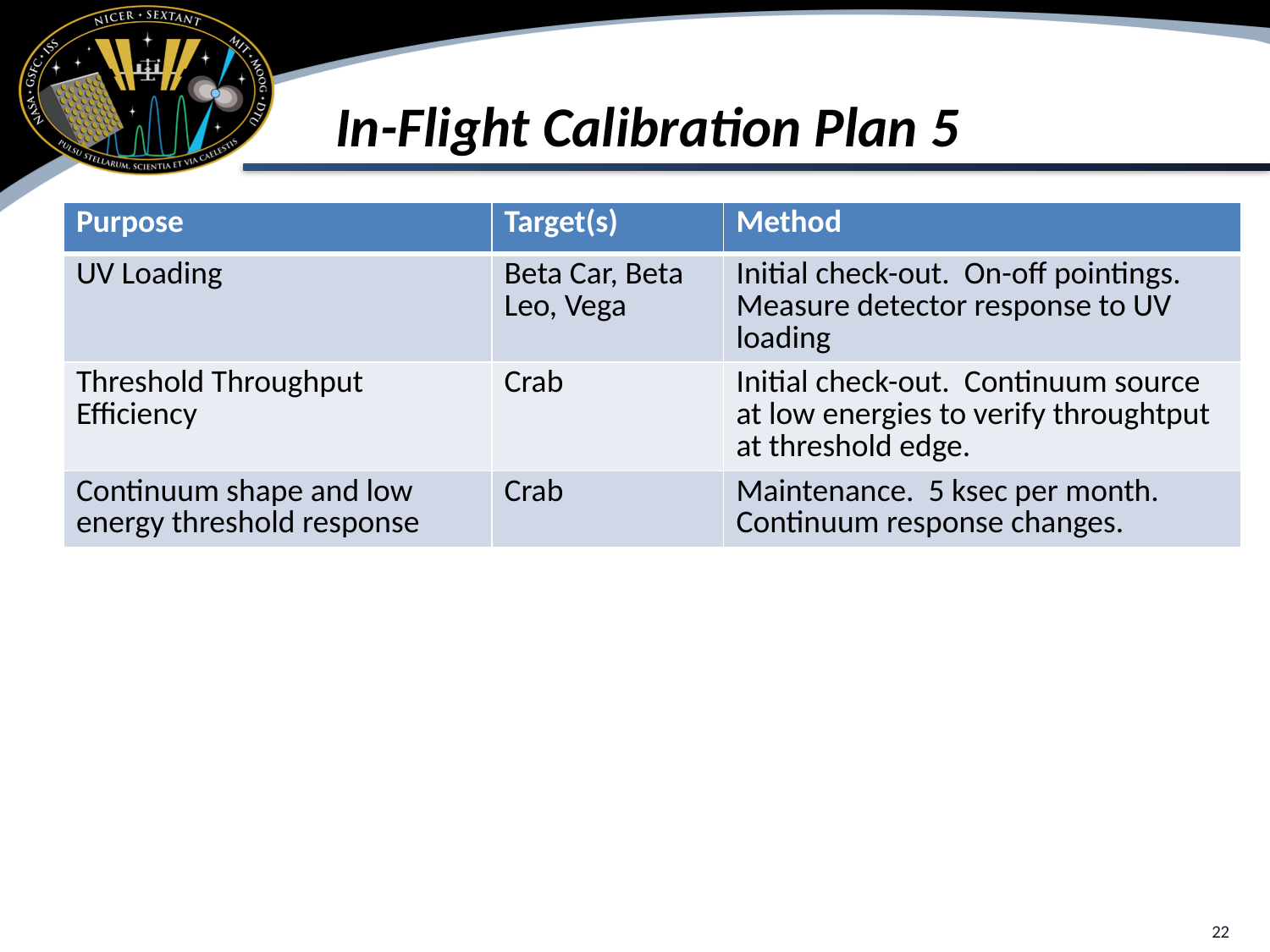

# In-Flight Calibration Plan 5

| Purpose | Target(s) | Method |
| --- | --- | --- |
| UV Loading | Beta Car, Beta Leo, Vega | Initial check-out. On-off pointings. Measure detector response to UV loading |
| Threshold Throughput Efficiency | Crab | Initial check-out. Continuum source at low energies to verify throughtput at threshold edge. |
| Continuum shape and low energy threshold response | Crab | Maintenance. 5 ksec per month. Continuum response changes. |